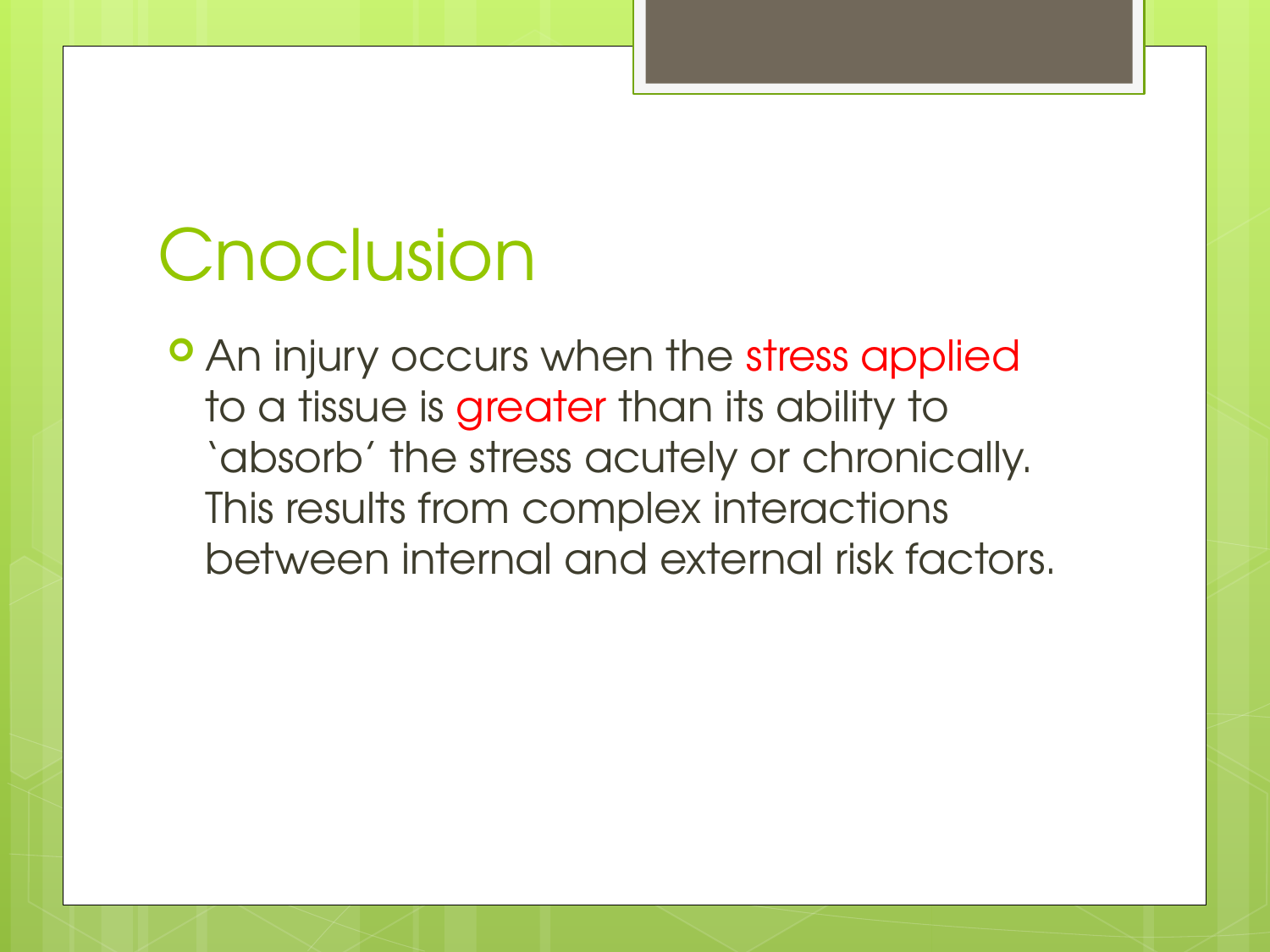

# Cnoclusion
An injury occurs when the stress applied to a tissue is greater than its ability to ‘absorb’ the stress acutely or chronically. This results from complex interactions between internal and external risk factors.